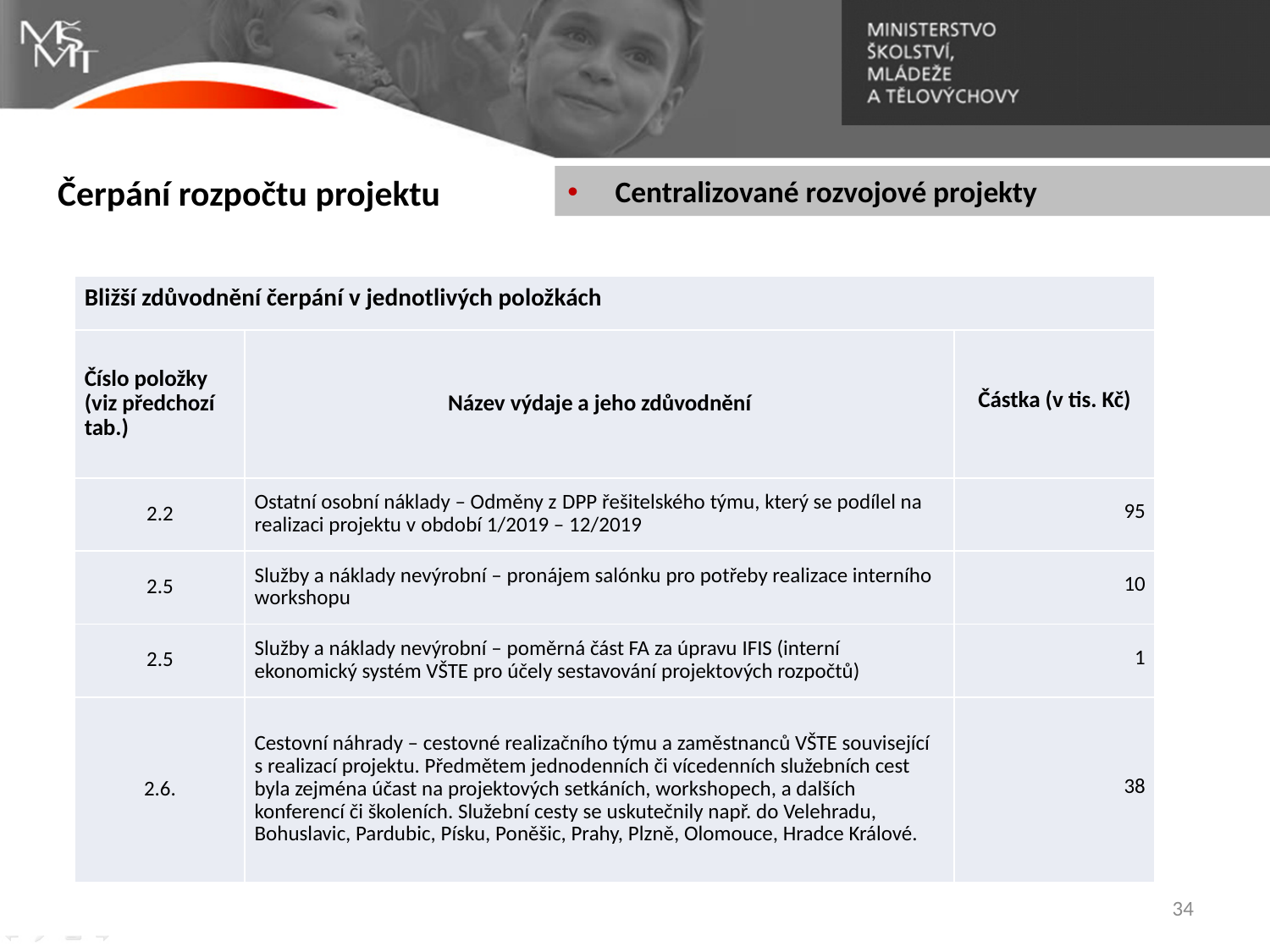

Čerpání rozpočtu projektu

Centralizované rozvojové projekty
| Bližší zdůvodnění čerpání v jednotlivých položkách |  |  |
| --- | --- | --- |
| Číslo položky (viz předchozí tab.) | Název výdaje a jeho zdůvodnění | Částka (v tis. Kč) |
| 2.2 | Ostatní osobní náklady – Odměny z DPP řešitelského týmu, který se podílel na realizaci projektu v období 1/2019 – 12/2019 | 95 |
| 2.5 | Služby a náklady nevýrobní – pronájem salónku pro potřeby realizace interního workshopu | 10 |
| 2.5 | Služby a náklady nevýrobní – poměrná část FA za úpravu IFIS (interní ekonomický systém VŠTE pro účely sestavování projektových rozpočtů) | 1 |
| 2.6. | Cestovní náhrady – cestovné realizačního týmu a zaměstnanců VŠTE související s realizací projektu. Předmětem jednodenních či vícedenních služebních cest byla zejména účast na projektových setkáních, workshopech, a dalších konferencí či školeních. Služební cesty se uskutečnily např. do Velehradu, Bohuslavic, Pardubic, Písku, Poněšic, Prahy, Plzně, Olomouce, Hradce Králové. | 38 |
34